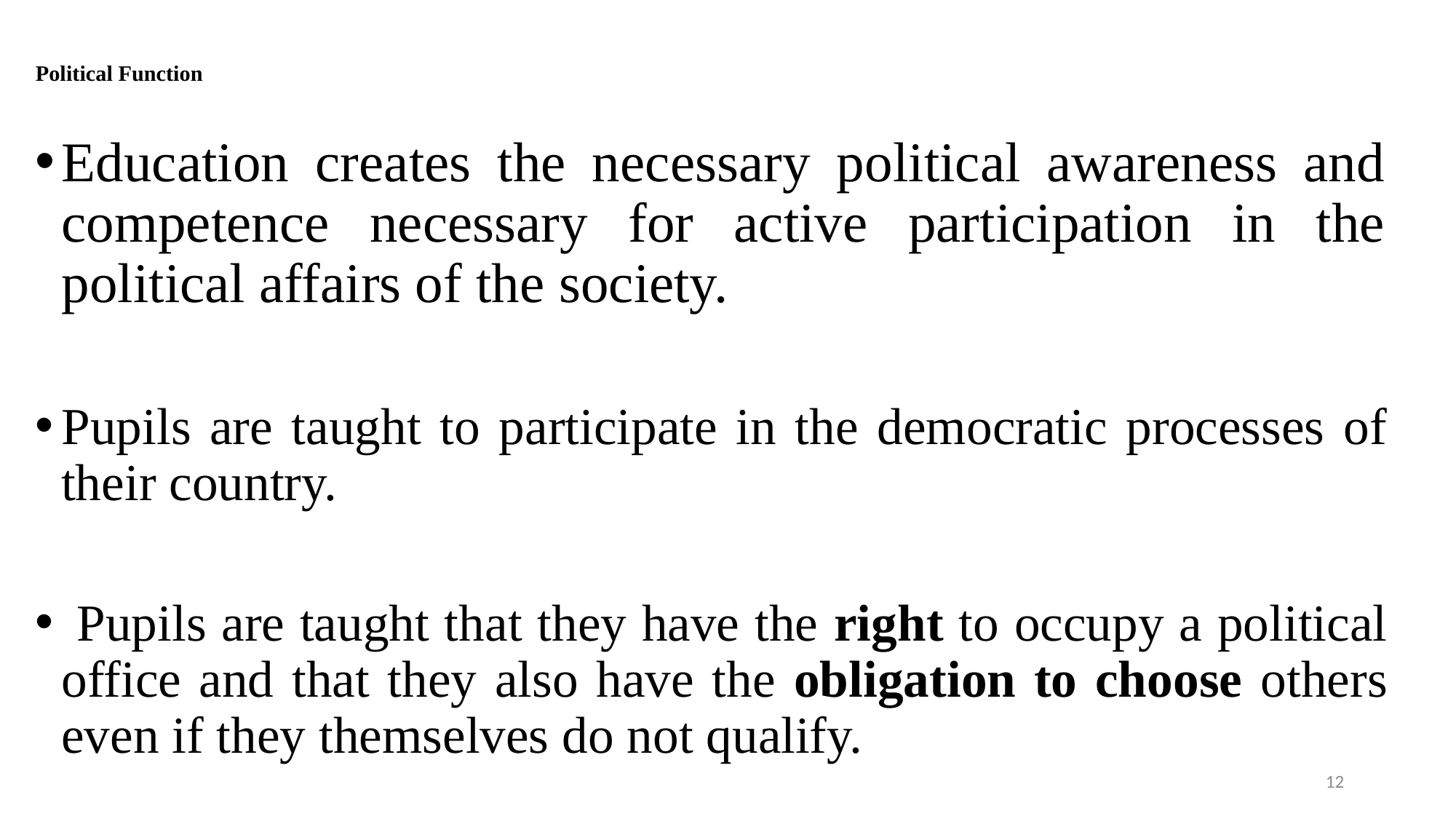

# Political Function
Education creates the necessary political awareness and competence necessary for active participation in the political affairs of the society.

Pupils are taught to participate in the democratic processes of their country.

 Pupils are taught that they have the right to occupy a political office and that they also have the obligation to choose others even if they themselves do not qualify.

12